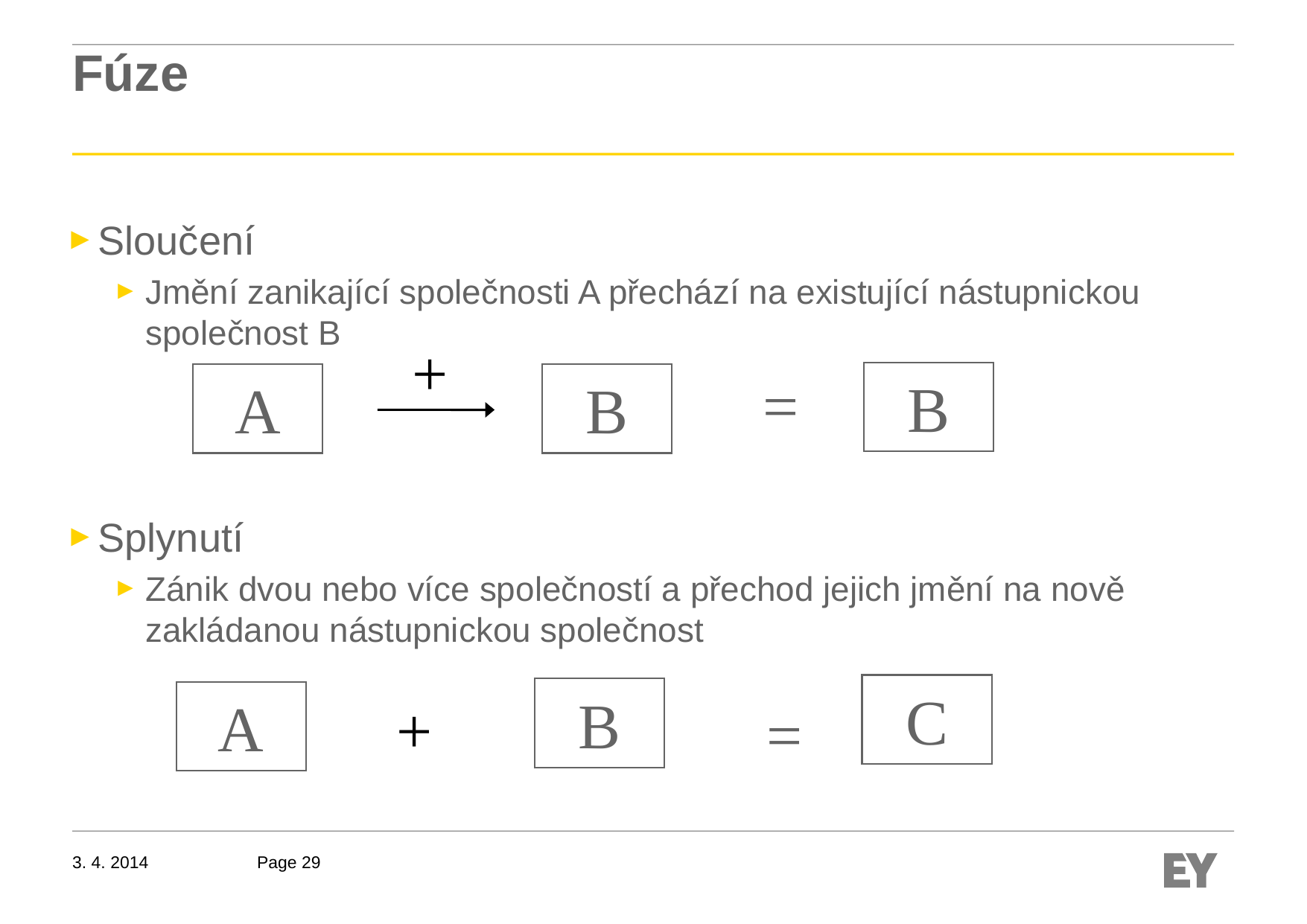

# Fúze
Sloučení
Jmění zanikající společnosti A přechází na existující nástupnickou společnost B

Splynutí
Zánik dvou nebo více společností a přechod jejich jmění na nově   zakládanou nástupnickou společnost

+
=
B
A
B

C
B
A
+
 =
3. 4. 2014